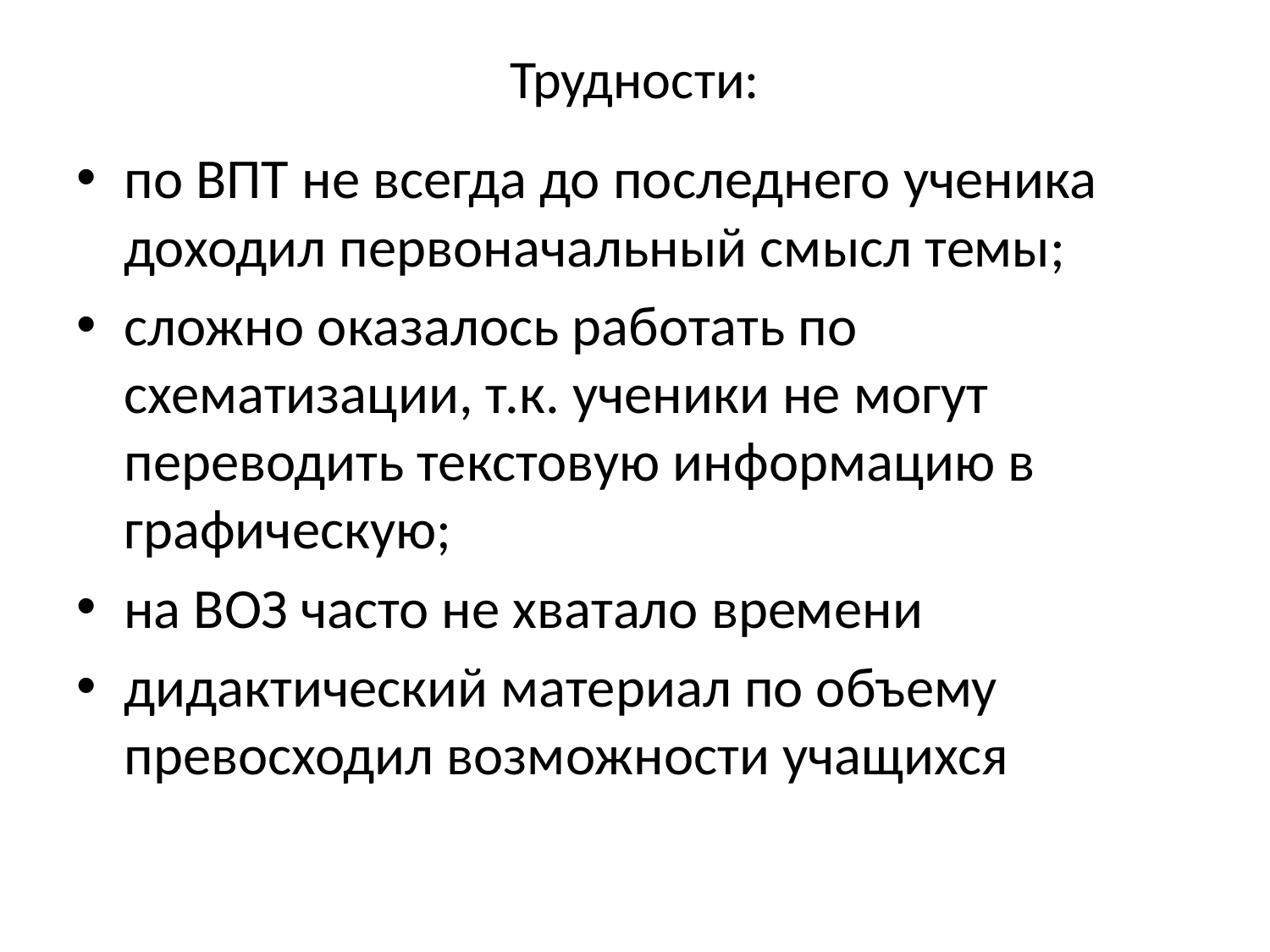

# Трудности:
по ВПТ не всегда до последнего ученика доходил первоначальный смысл темы;
сложно оказалось работать по схематизации, т.к. ученики не могут переводить текстовую информацию в графическую;
на ВОЗ часто не хватало времени
дидактический материал по объему превосходил возможности учащихся